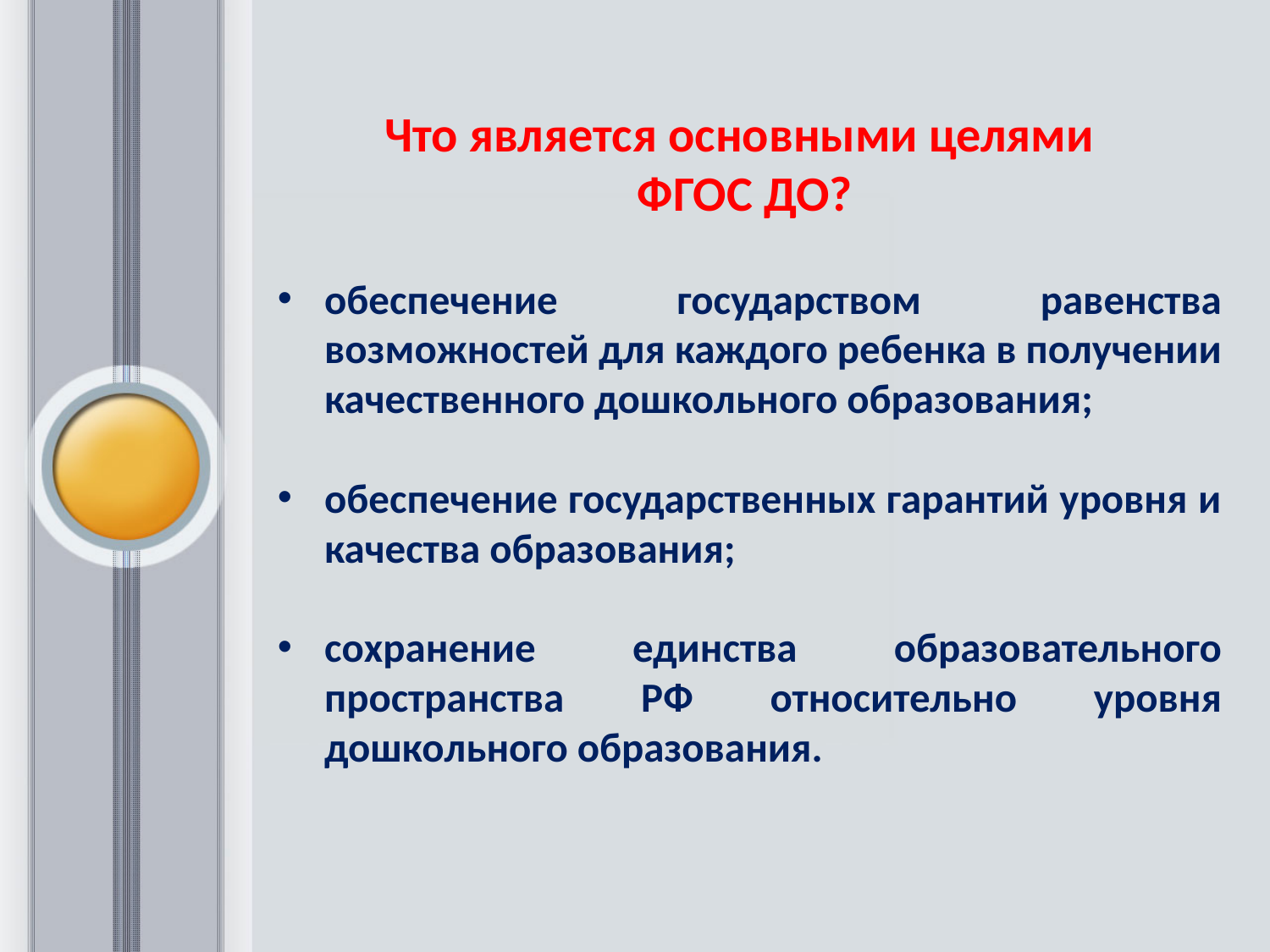

# Что является основными целями ФГОС ДО?
обеспечение государством равенства возможностей для каждого ребенка в получении качественного дошкольного образования;

обеспечение государственных гарантий уровня и качества образования;

сохранение единства образовательного пространства РФ относительно уровня дошкольного образования.